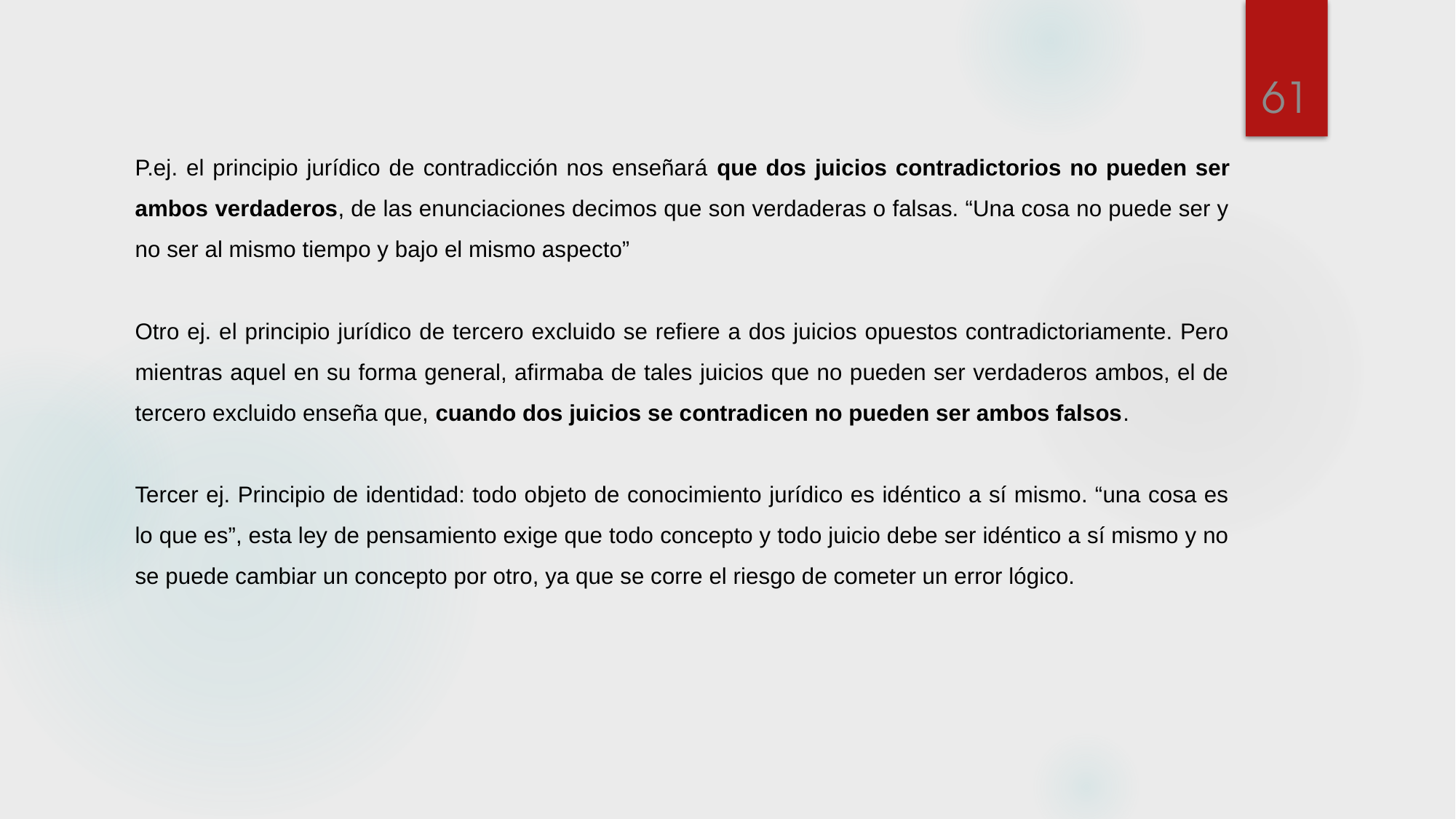

61

P.ej. el principio jurídico de contradicción nos enseñará que dos juicios contradictorios no pueden ser ambos verdaderos, de las enunciaciones decimos que son verdaderas o falsas. “Una cosa no puede ser y no ser al mismo tiempo y bajo el mismo aspecto”

Otro ej. el principio jurídico de tercero excluido se refiere a dos juicios opuestos contradictoriamente. Pero mientras aquel en su forma general, afirmaba de tales juicios que no pueden ser verdaderos ambos, el de tercero excluido enseña que, cuando dos juicios se contradicen no pueden ser ambos falsos.

Tercer ej. Principio de identidad: todo objeto de conocimiento jurídico es idéntico a sí mismo. “una cosa es lo que es”, esta ley de pensamiento exige que todo concepto y todo juicio debe ser idéntico a sí mismo y no se puede cambiar un concepto por otro, ya que se corre el riesgo de cometer un error lógico.